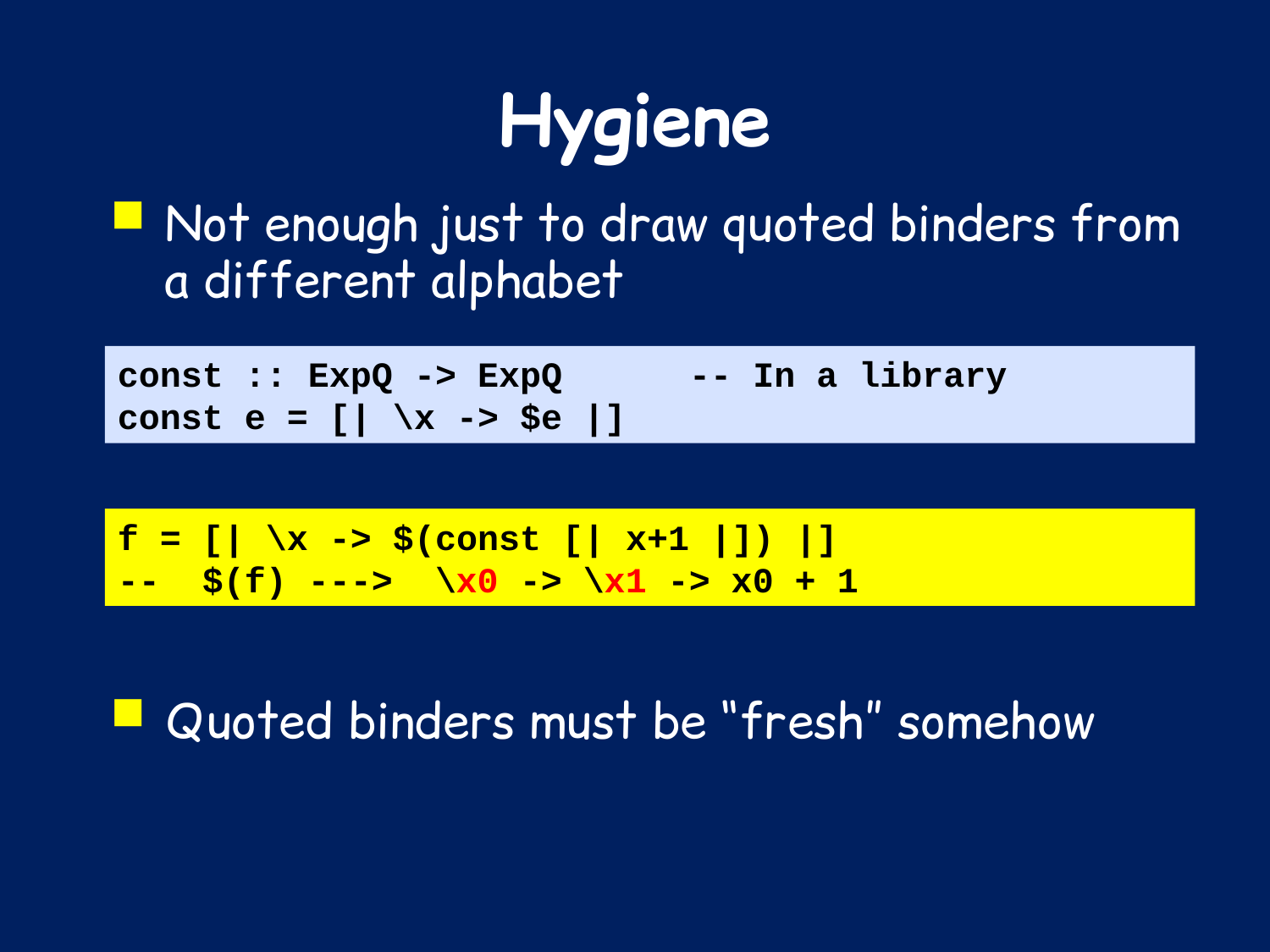

# Hygiene
Not enough just to draw quoted binders from a different alphabet

Quoted binders must be “fresh” somehow
const :: ExpQ -> ExpQ      -- In a library
const e = [| \x -> $e |]
f = [| \x -> $(const [| x+1 |]) |]
--  $(f) --->  \x0 -> \x1 -> x0 + 1